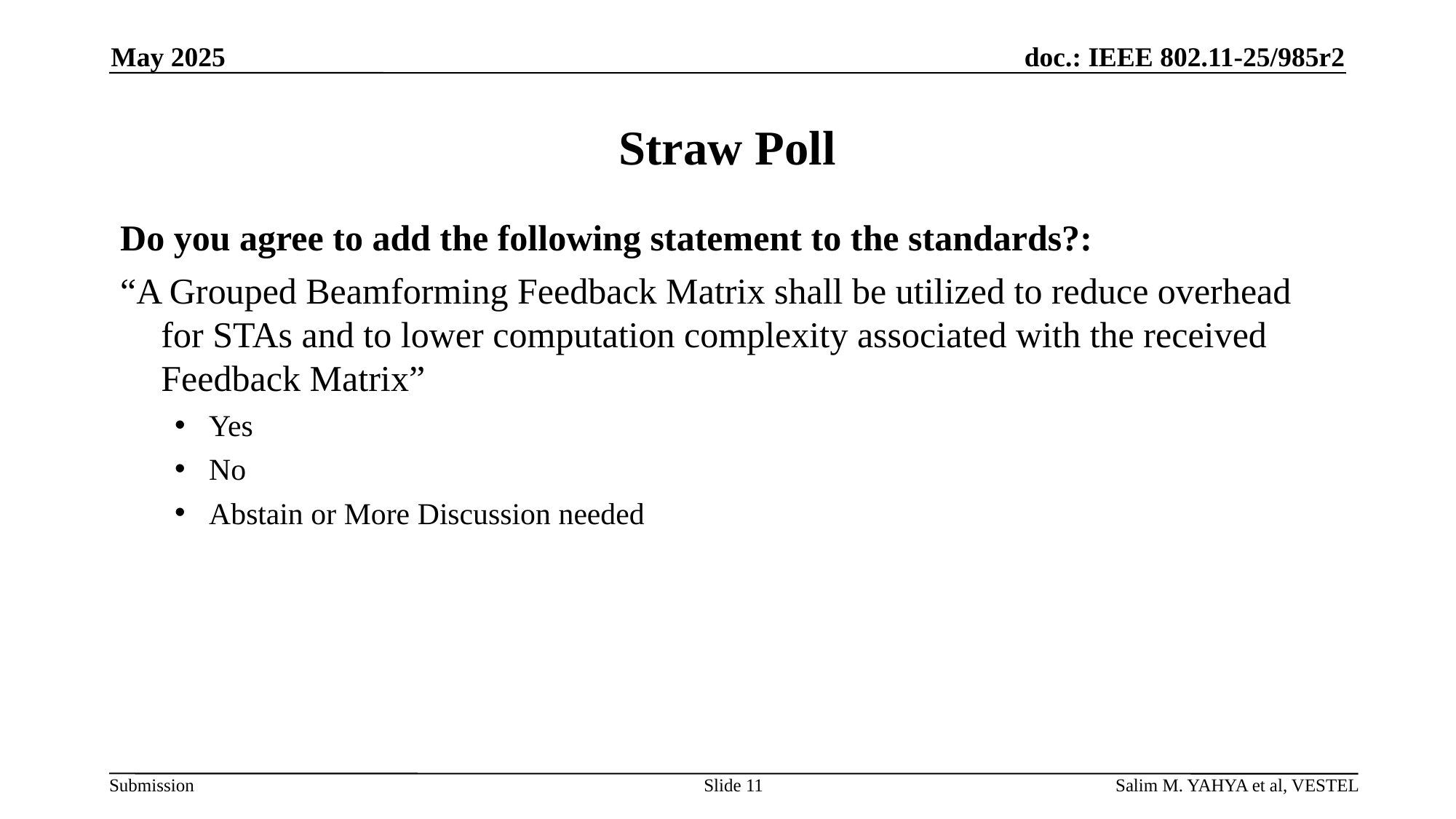

May 2025
# Straw Poll
Do you agree to add the following statement to the standards?:
“A Grouped Beamforming Feedback Matrix shall be utilized to reduce overhead for STAs and to lower computation complexity associated with the received Feedback Matrix”
Yes
No
Abstain or More Discussion needed
Slide 11
Salim M. YAHYA et al, VESTEL